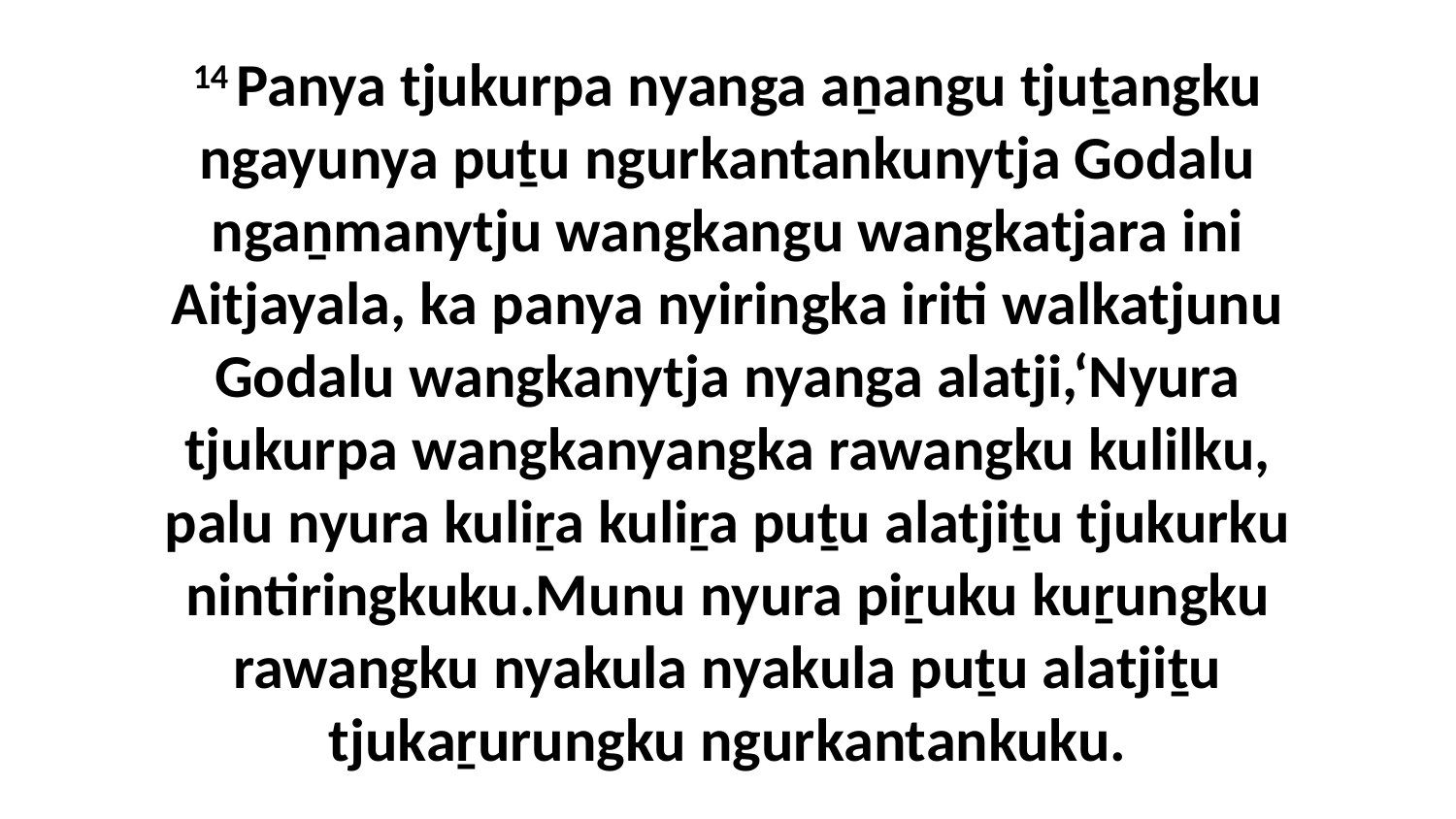

14 Panya tjukurpa nyanga aṉangu tjuṯangku ngayunya puṯu ngurkantankunytja Godalu ngaṉmanytju wangkangu wangkatjara ini Aitjayala, ka panya nyiringka iriti walkatjunu Godalu wangkanytja nyanga alatji,‘Nyura tjukurpa wangkanyangka rawangku kulilku, palu nyura kuliṟa kuliṟa puṯu alatjiṯu tjukurku nintiringkuku.Munu nyura piṟuku kuṟungku rawangku nyakula nyakula puṯu alatjiṯu tjukaṟurungku ngurkantankuku.